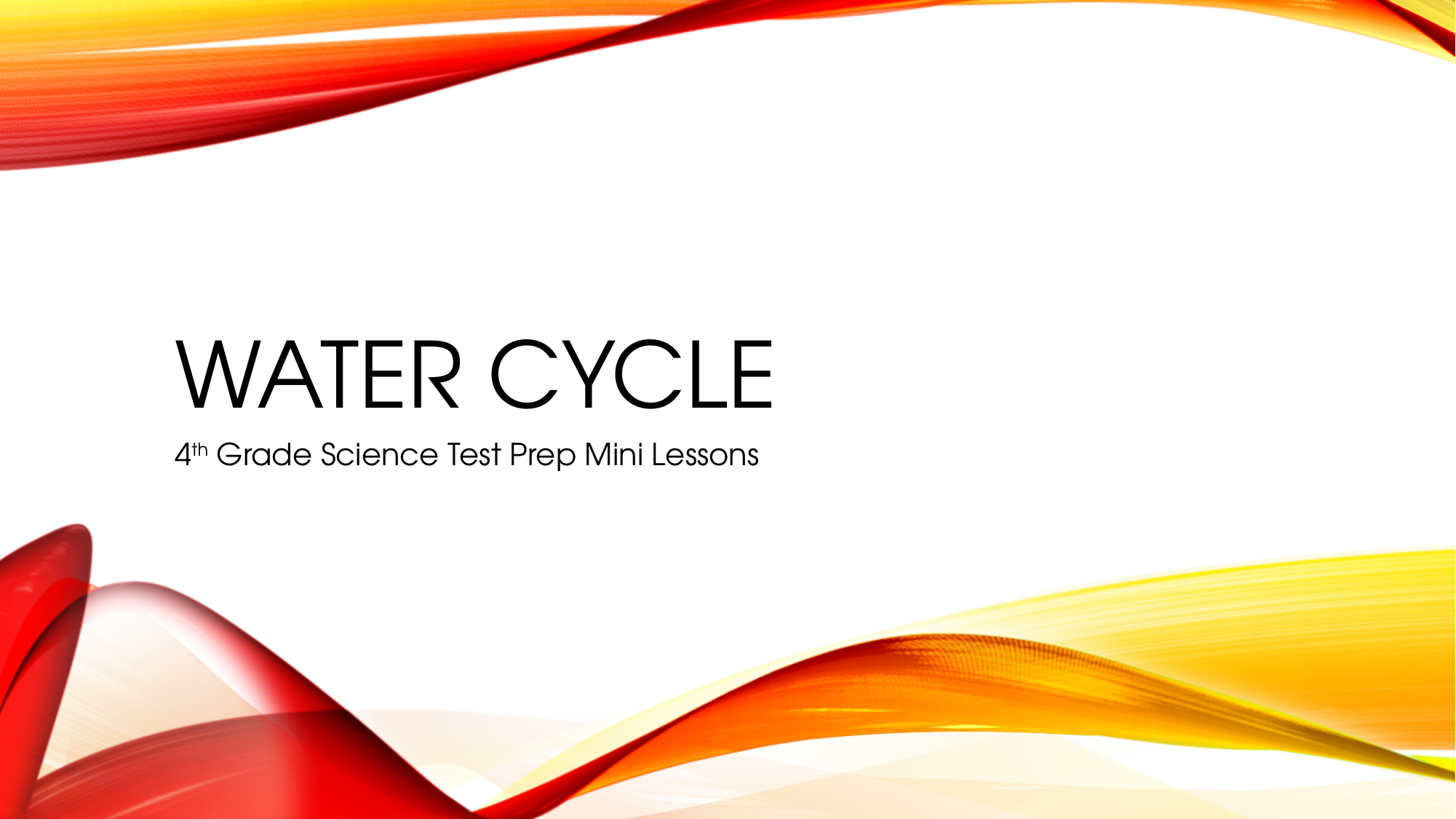

# Water cycle
4th Grade Science Test Prep Mini Lessons